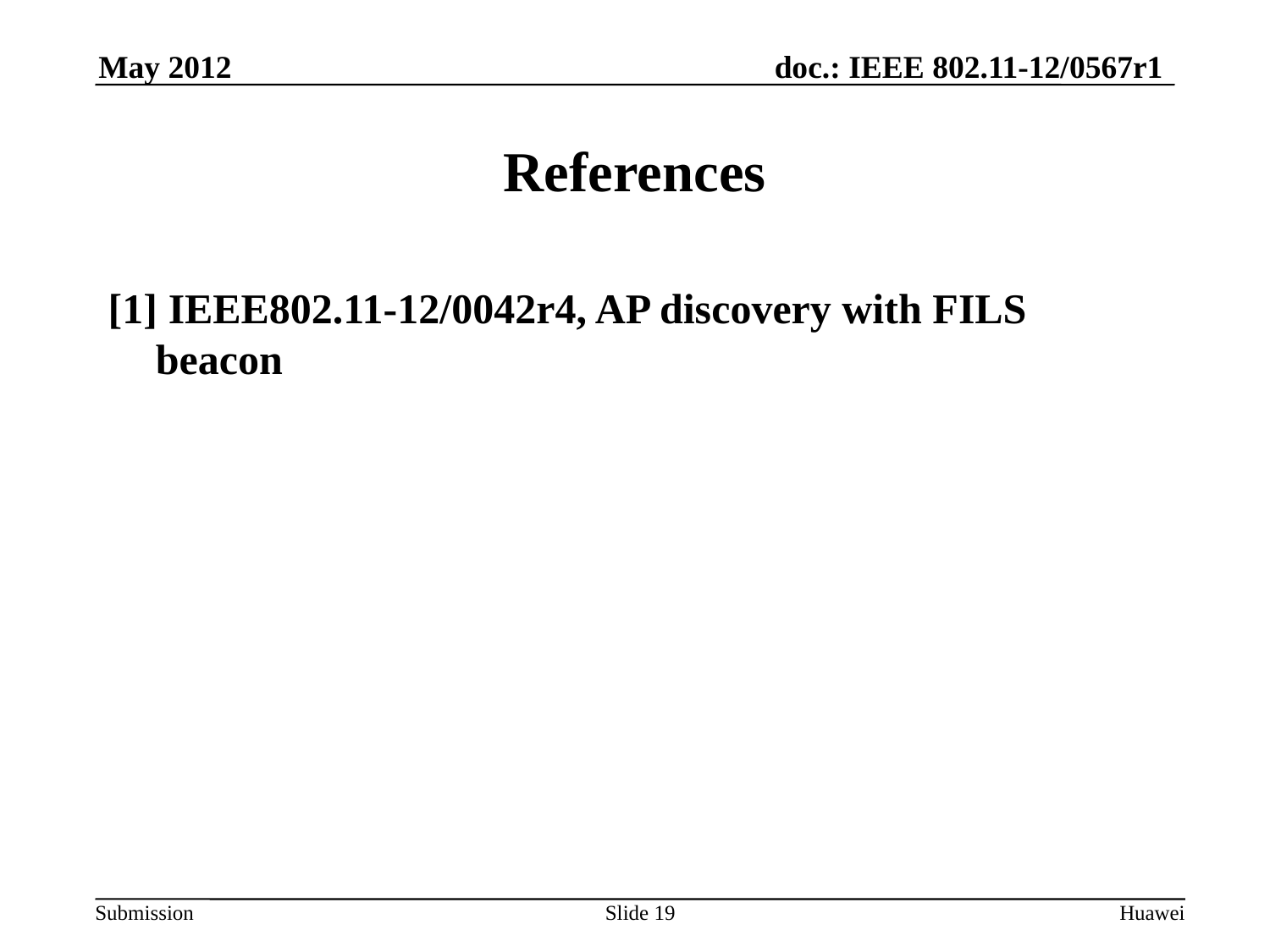

# References
[1] IEEE802.11-12/0042r4, AP discovery with FILS beacon
Slide 19